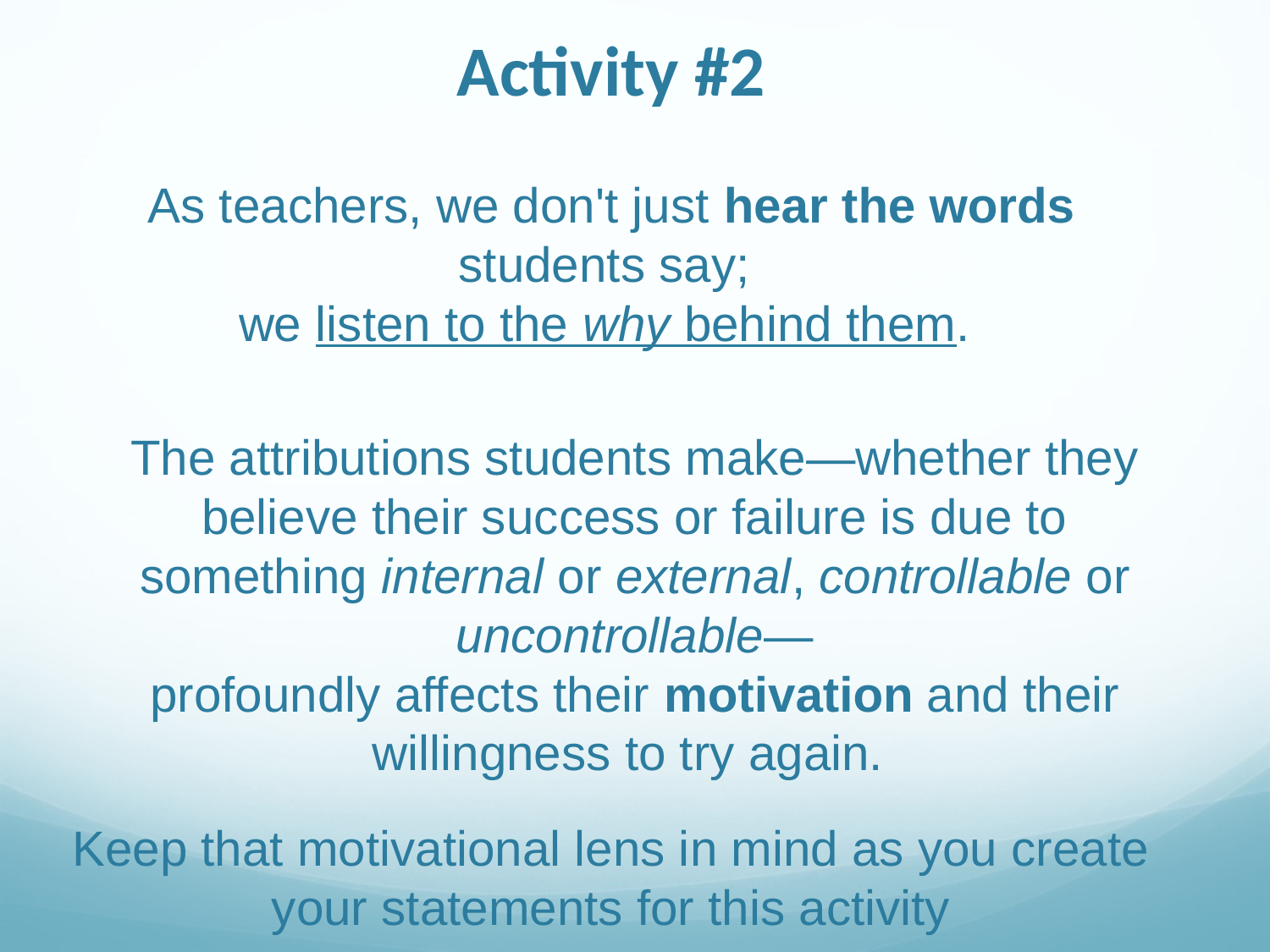

# Activity #2 As teachers, we don't just hear the words students say; we listen to the why behind them.
The attributions students make—whether they believe their success or failure is due to something internal or external, controllable or uncontrollable—
profoundly affects their motivation and their willingness to try again.
Keep that motivational lens in mind as you create your statements for this activity